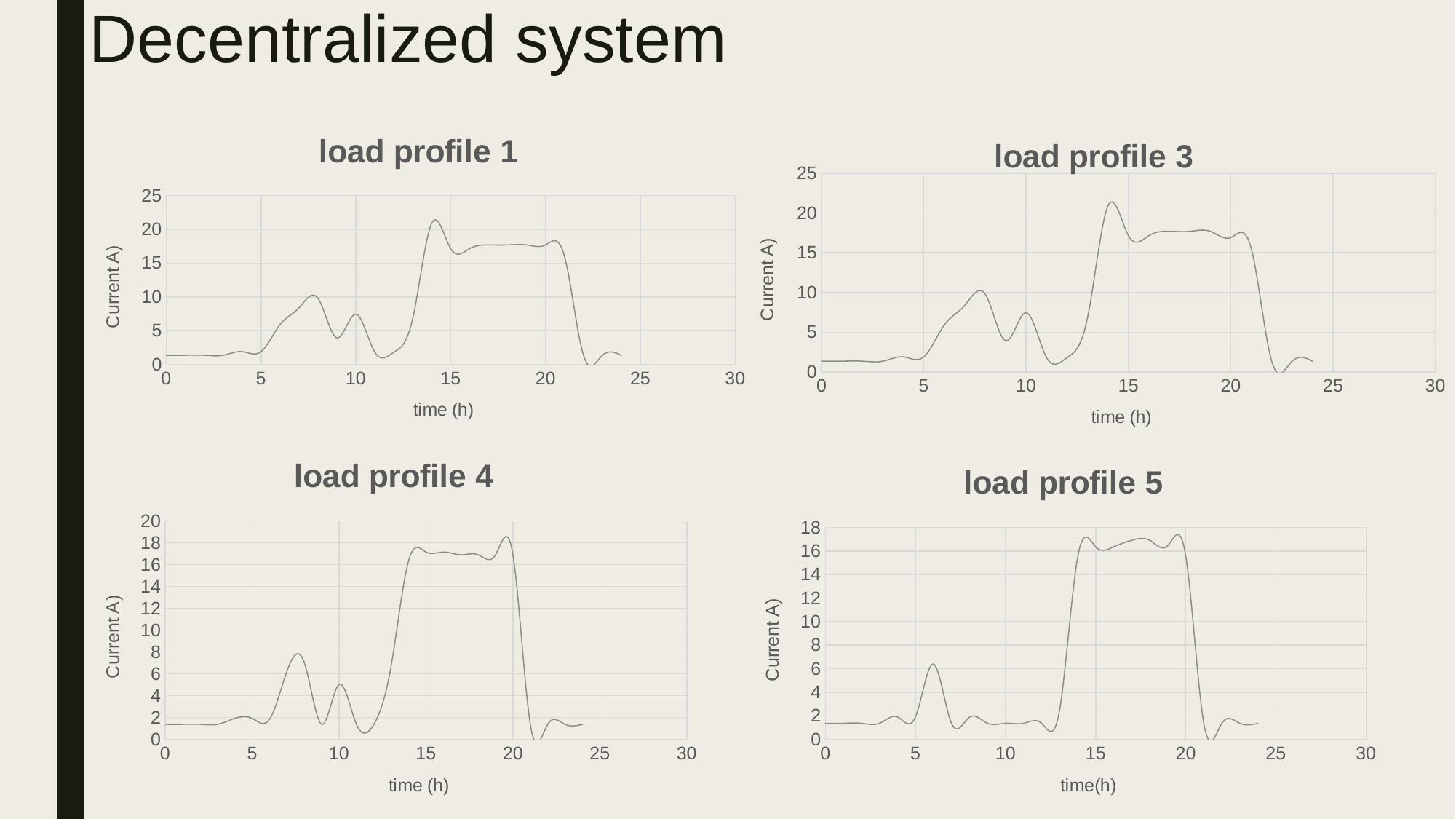

# Decentralized system

### Chart: load profile 1

| Category | Ah/day |
|---|---|

### Chart: load profile 3

| Category | total Ah/day |
|---|---|

### Chart: load profile 4

| Category | Ah/day |
|---|---|

### Chart: load profile 5

| Category | Ah/day |
|---|---|